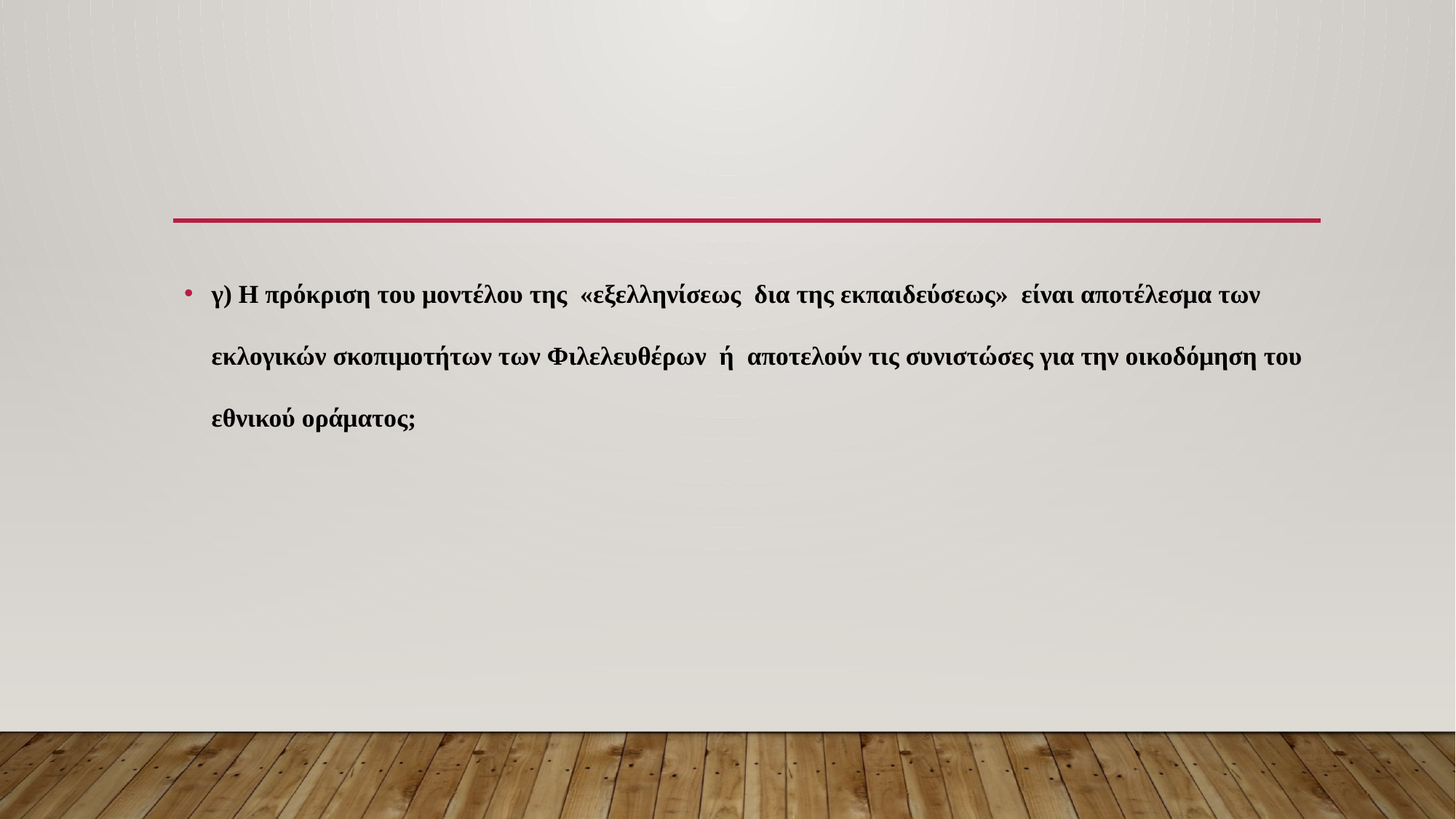

#
γ) Η πρόκριση του μοντέλου της  «εξελληνίσεως  δια της εκπαιδεύσεως»  είναι αποτέλεσμα των εκλογικών σκοπιμοτήτων των Φιλελευθέρων  ή  αποτελούν τις συνιστώσες για την οικοδόμηση του εθνικού οράματος;